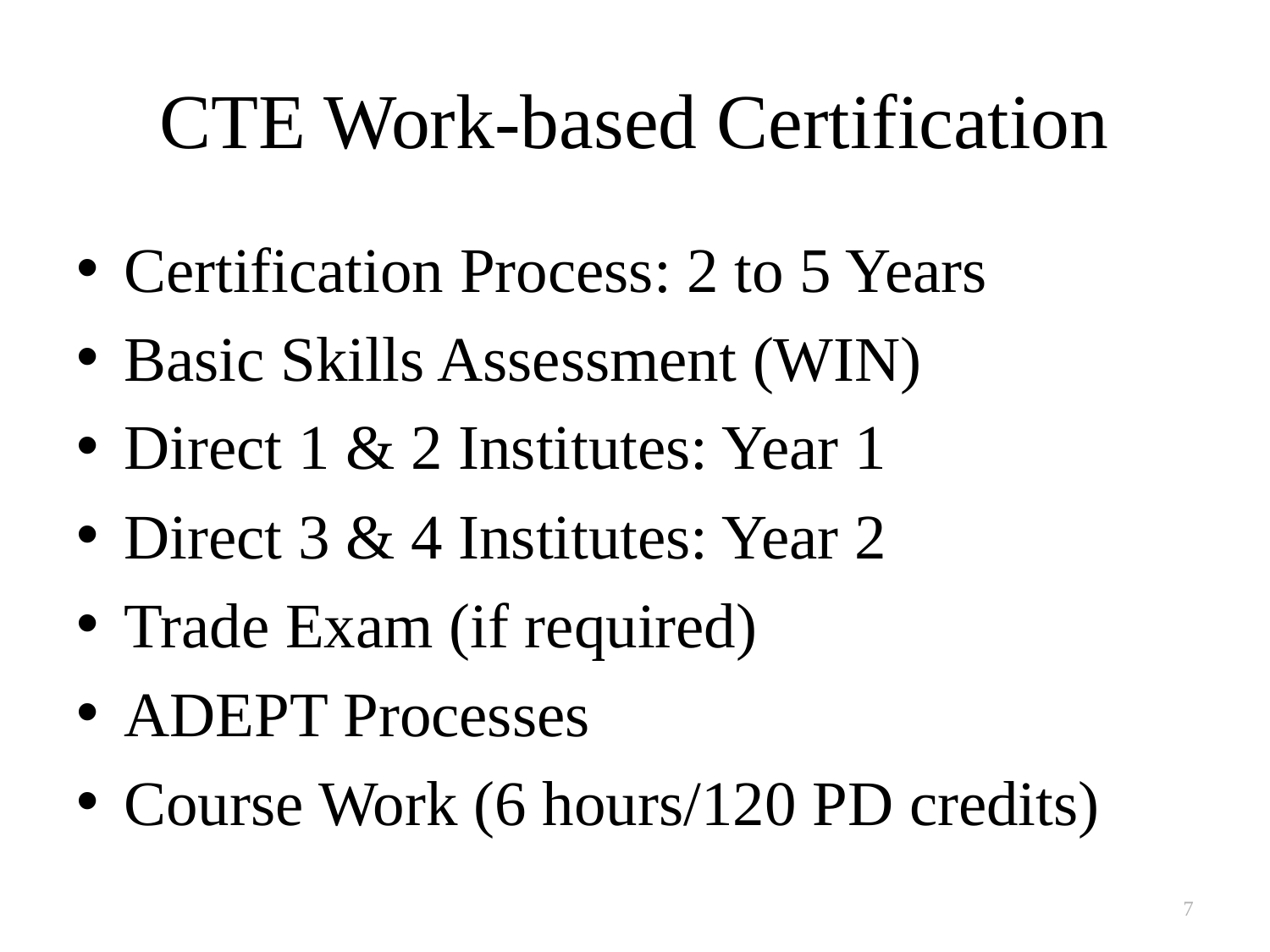

# CTE Work-based Certification
Certification Process: 2 to 5 Years
Basic Skills Assessment (WIN)
Direct 1 & 2 Institutes: Year 1
Direct 3 & 4 Institutes: Year 2
Trade Exam (if required)
ADEPT Processes
Course Work (6 hours/120 PD credits)

7